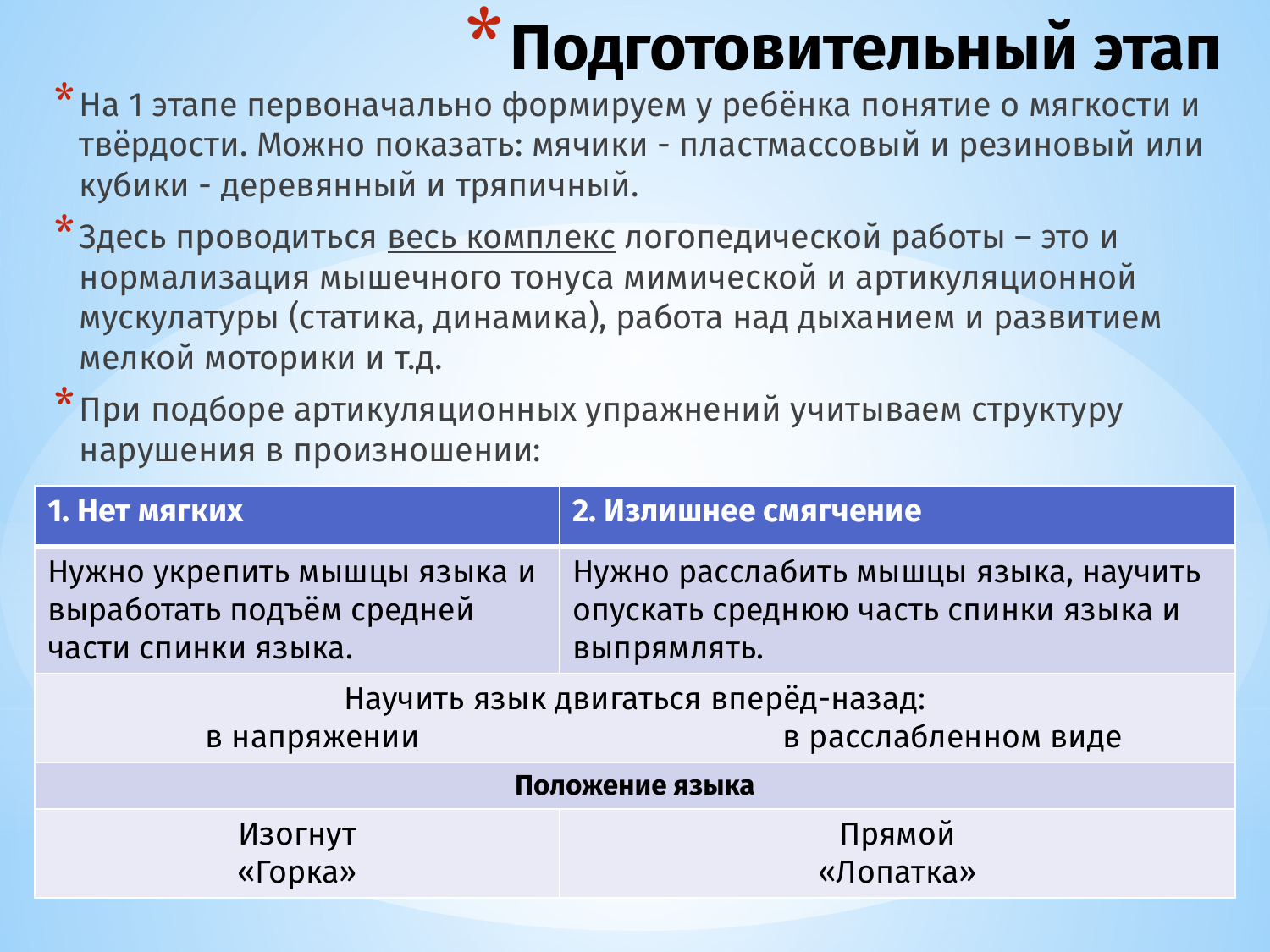

# Подготовительный этап
На 1 этапе первоначально формируем у ребёнка понятие о мягкости и твёрдости. Можно показать: мячики - пластмассовый и резиновый или кубики - деревянный и тряпичный.
Здесь проводиться весь комплекс логопедической работы – это и нормализация мышечного тонуса мимической и артикуляционной мускулатуры (статика, динамика), работа над дыханием и развитием мелкой моторики и т.д.
При подборе артикуляционных упражнений учитываем структуру нарушения в произношении:

| 1. Нет мягких | 2. Излишнее смягчение |
| --- | --- |
| Нужно укрепить мышцы языка и выработать подъём средней части спинки языка. | Нужно расслабить мышцы языка, научить опускать среднюю часть спинки языка и выпрямлять. |
| Научить язык двигаться вперёд-назад: в напряжении в расслабленном виде |  |
| Положение языка |  |
| Изогнут «Горка» | Прямой «Лопатка» |